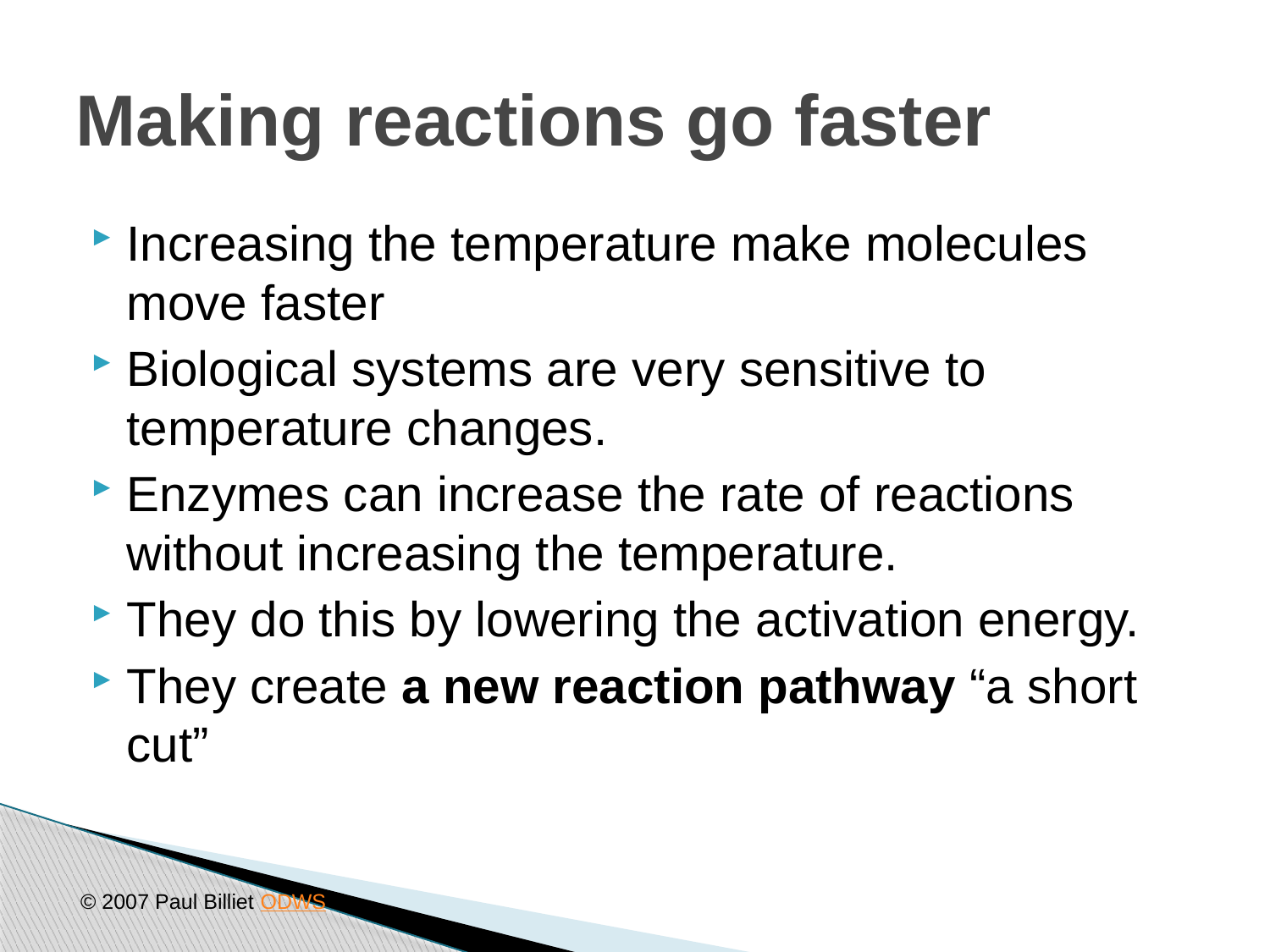

# Making reactions go faster
Increasing the temperature make molecules move faster
Biological systems are very sensitive to temperature changes.
Enzymes can increase the rate of reactions without increasing the temperature.
They do this by lowering the activation energy.
They create a new reaction pathway “a short cut”
© 2007 Paul Billiet ODWS